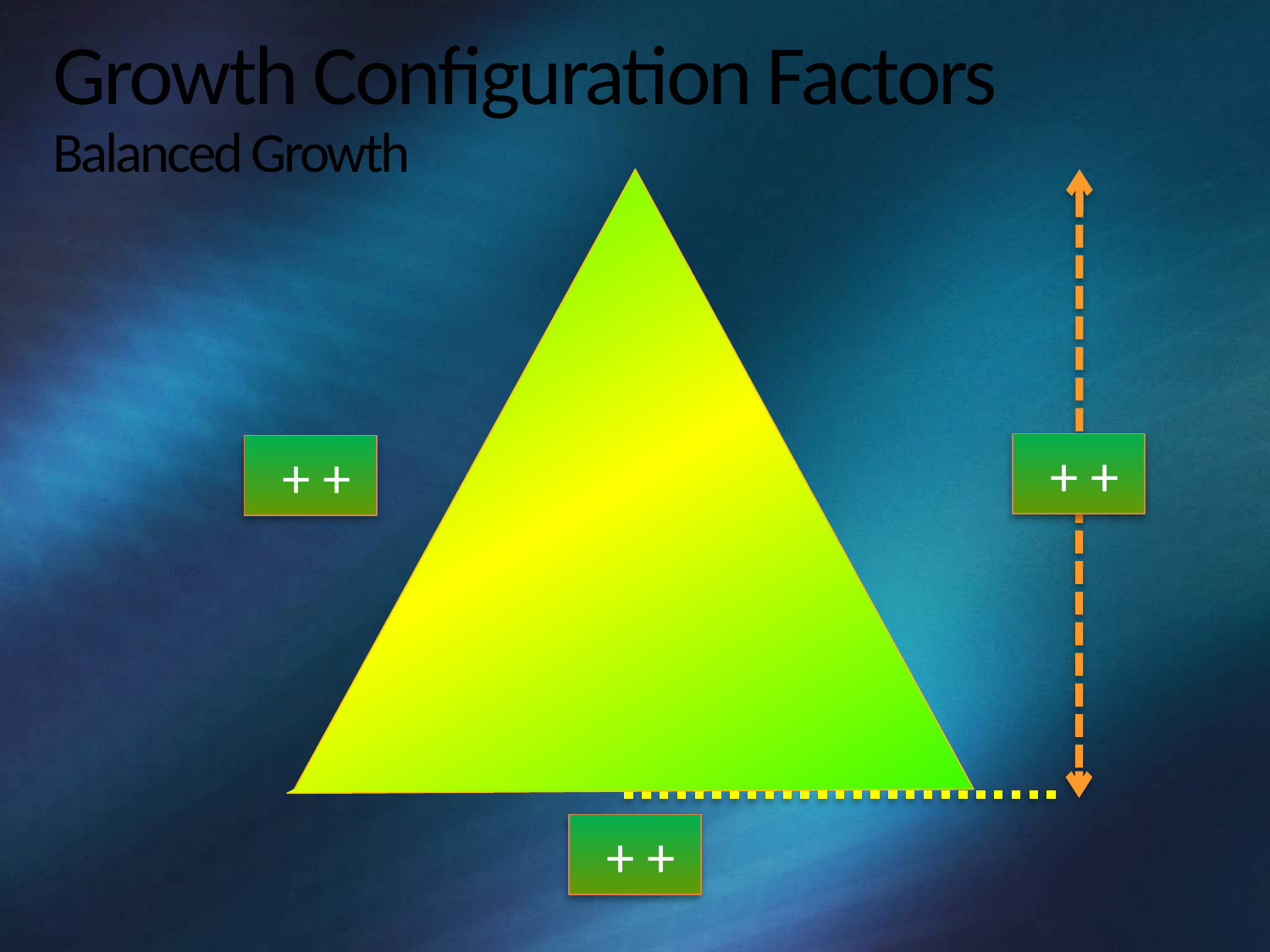

# Growth Configuration Factors Balanced Growth

  + +
  + +
  + +